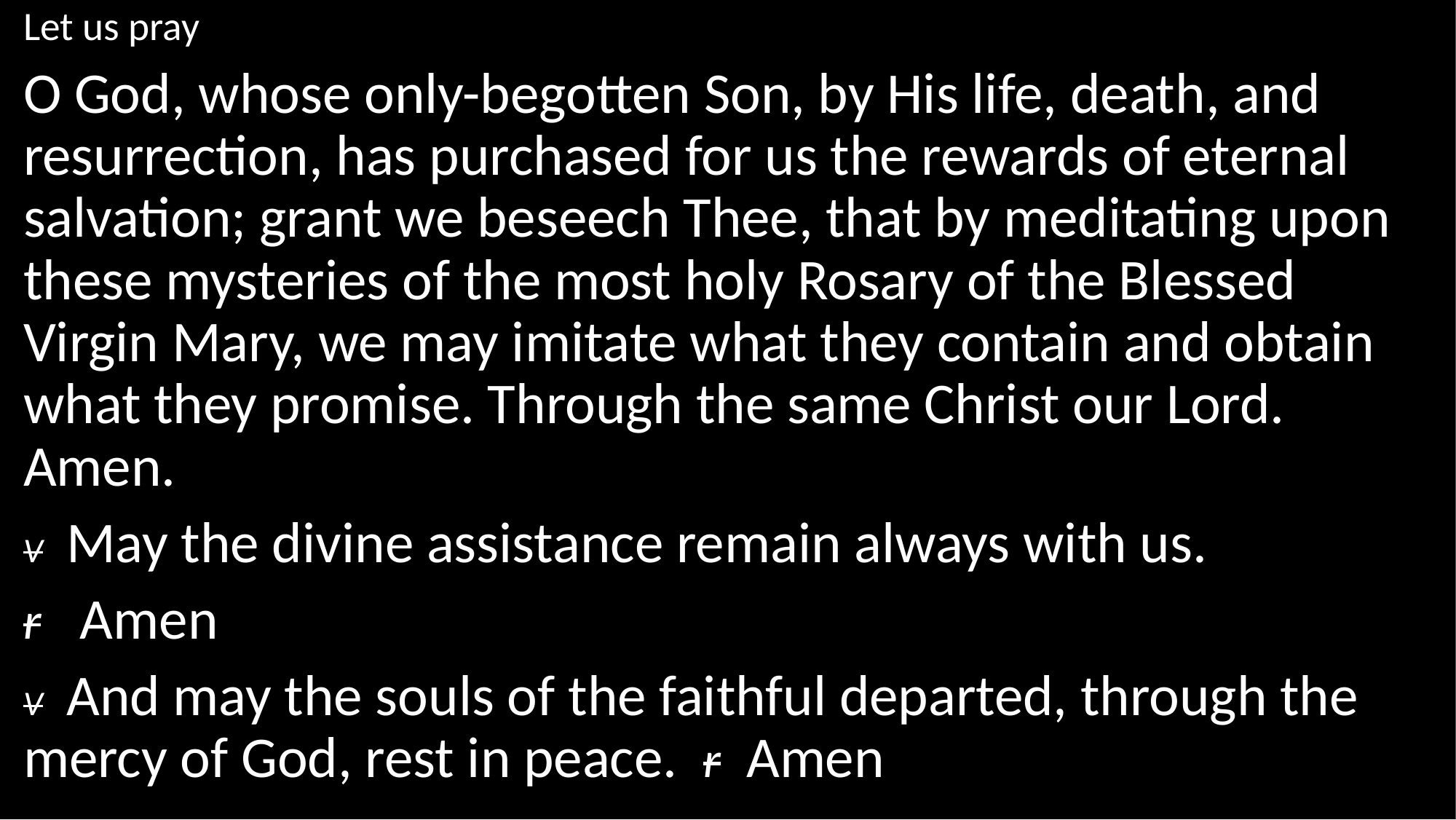

Let us pray
O God, whose only-begotten Son, by His life, death, and resurrection, has purchased for us the rewards of eternal salvation; grant we beseech Thee, that by meditating upon these mysteries of the most holy Rosary of the Blessed Virgin Mary, we may imitate what they contain and obtain what they promise. Through the same Christ our Lord. Amen.
V   May the divine assistance remain always with us.
r   Amen
V   And may the souls of the faithful departed, through the mercy of God, rest in peace.  r  Amen